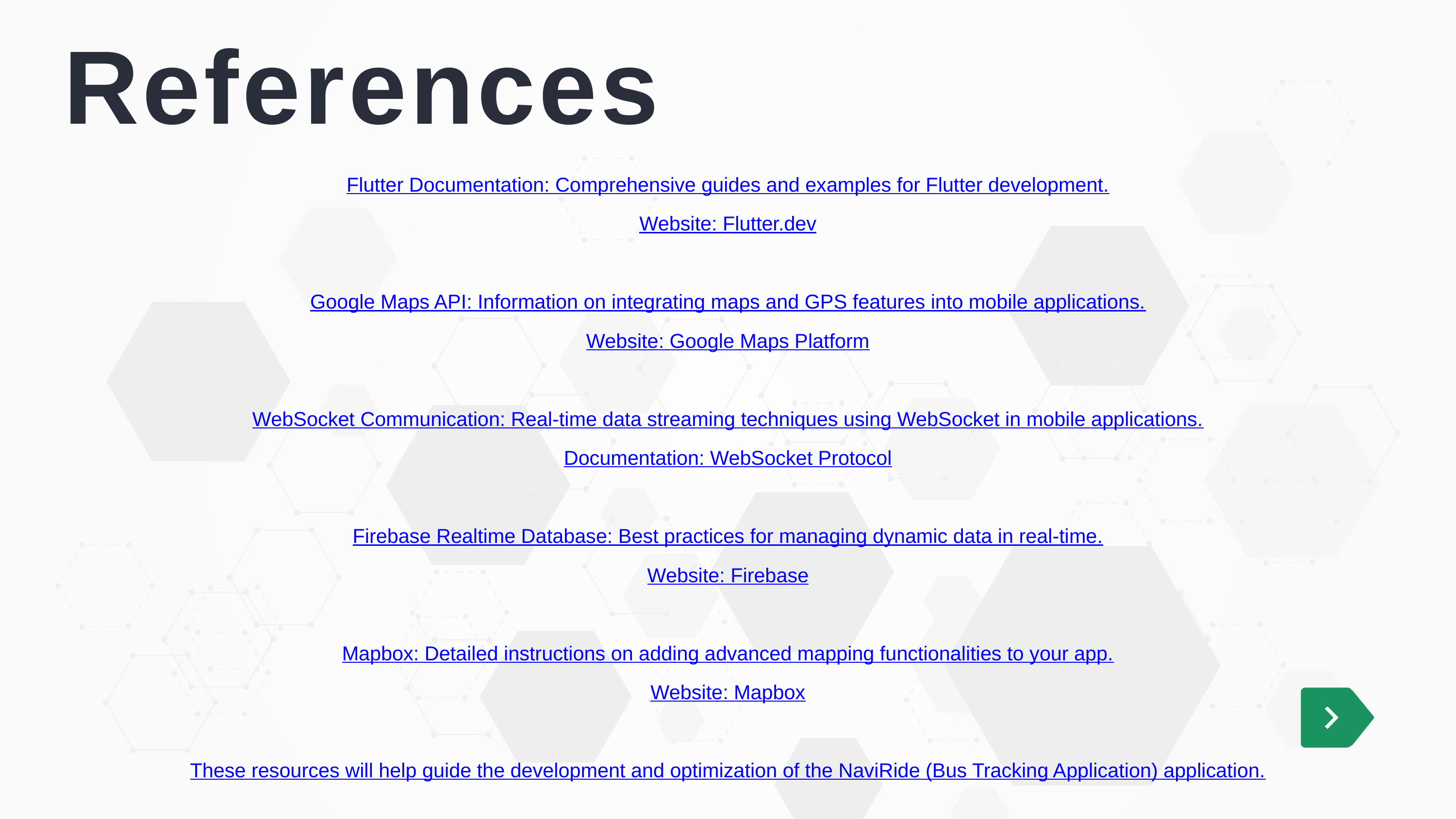

References
Flutter Documentation: Comprehensive guides and examples for Flutter development.
Website: Flutter.dev

Google Maps API: Information on integrating maps and GPS features into mobile applications.
Website: Google Maps Platform

WebSocket Communication: Real-time data streaming techniques using WebSocket in mobile applications.
Documentation: WebSocket Protocol

Firebase Realtime Database: Best practices for managing dynamic data in real-time.
Website: Firebase

Mapbox: Detailed instructions on adding advanced mapping functionalities to your app.
Website: Mapbox

These resources will help guide the development and optimization of the NaviRide (Bus Tracking Application) application.